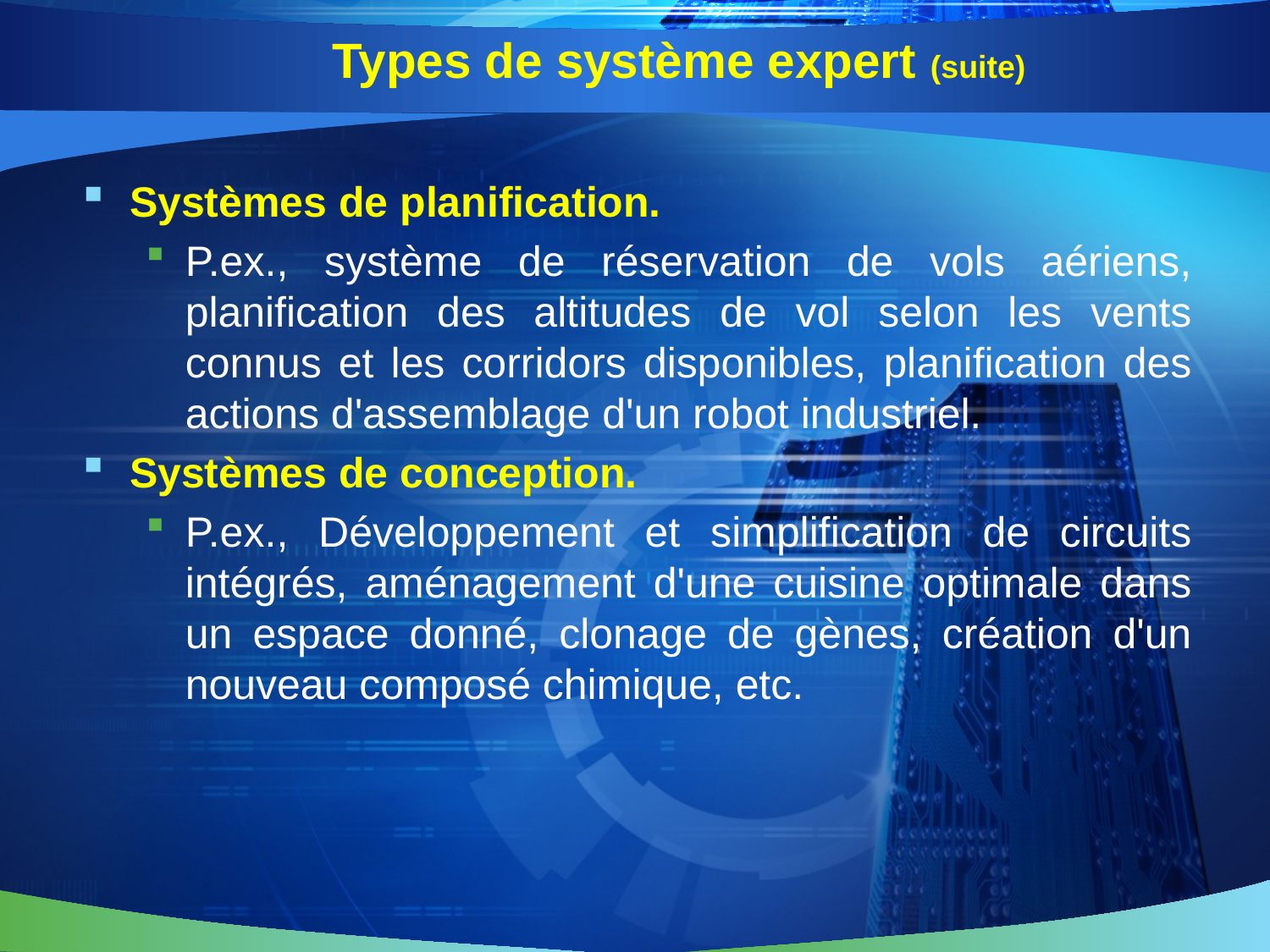

# Types de système expert (suite)
Systèmes de planification.
P.ex., système de réservation de vols aériens, planification des altitudes de vol selon les vents connus et les corridors disponibles, planification des actions d'assemblage d'un robot industriel.
Systèmes de conception.
P.ex., Développement et simplification de circuits intégrés, aménagement d'une cuisine optimale dans un espace donné, clonage de gènes, création d'un nouveau composé chimique, etc.